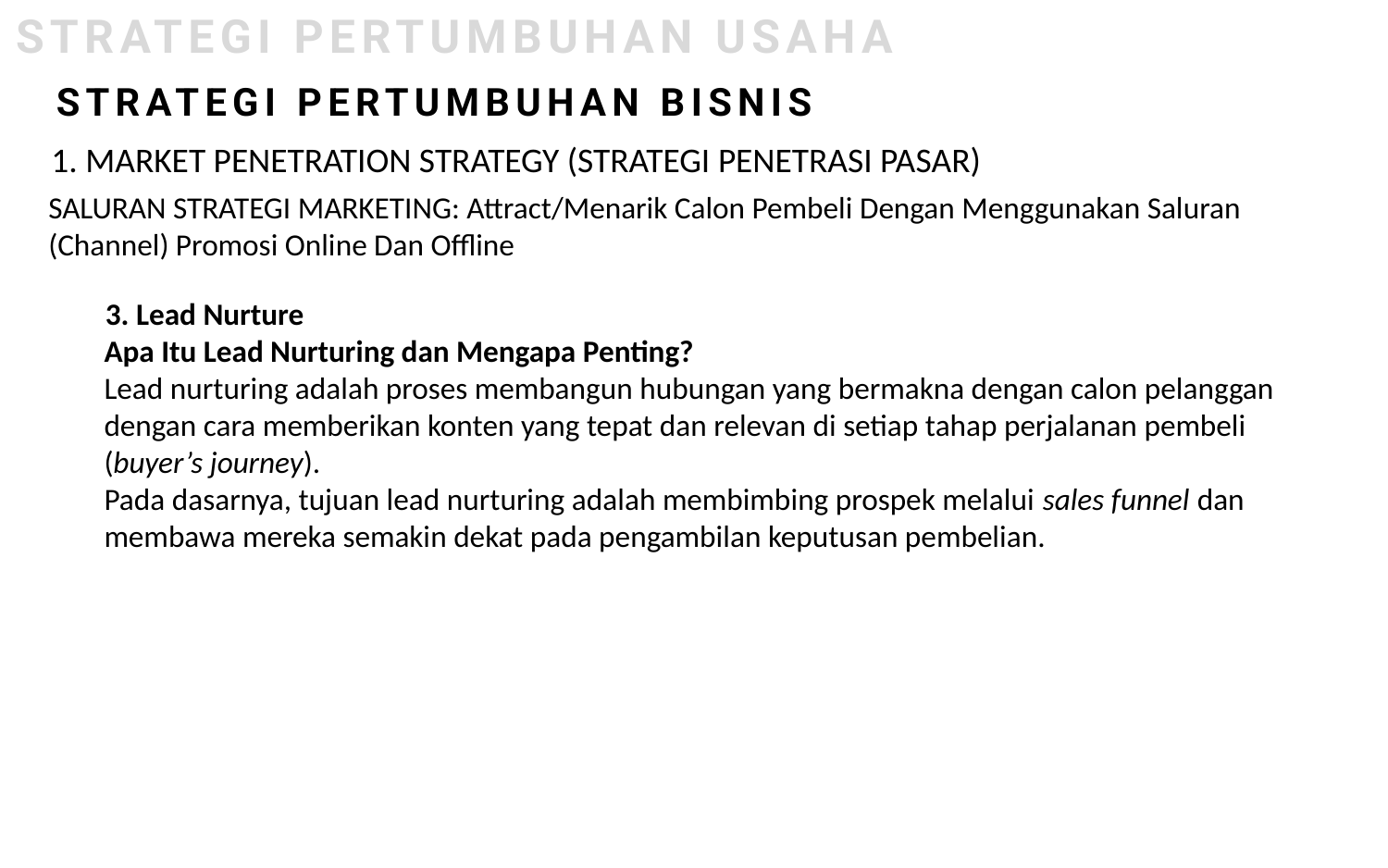

STRATEGI PERTUMBUHAN USAHA
STRATEGI PERTUMBUHAN BISNIS
1. MARKET PENETRATION STRATEGY (STRATEGI PENETRASI PASAR)
SALURAN STRATEGI MARKETING: Attract/Menarik Calon Pembeli Dengan Menggunakan Saluran (Channel) Promosi Online Dan Offline
3. Lead Nurture
Apa Itu Lead Nurturing dan Mengapa Penting?
Lead nurturing adalah proses membangun hubungan yang bermakna dengan calon pelanggan dengan cara memberikan konten yang tepat dan relevan di setiap tahap perjalanan pembeli (buyer’s journey).
Pada dasarnya, tujuan lead nurturing adalah membimbing prospek melalui sales funnel dan membawa mereka semakin dekat pada pengambilan keputusan pembelian.